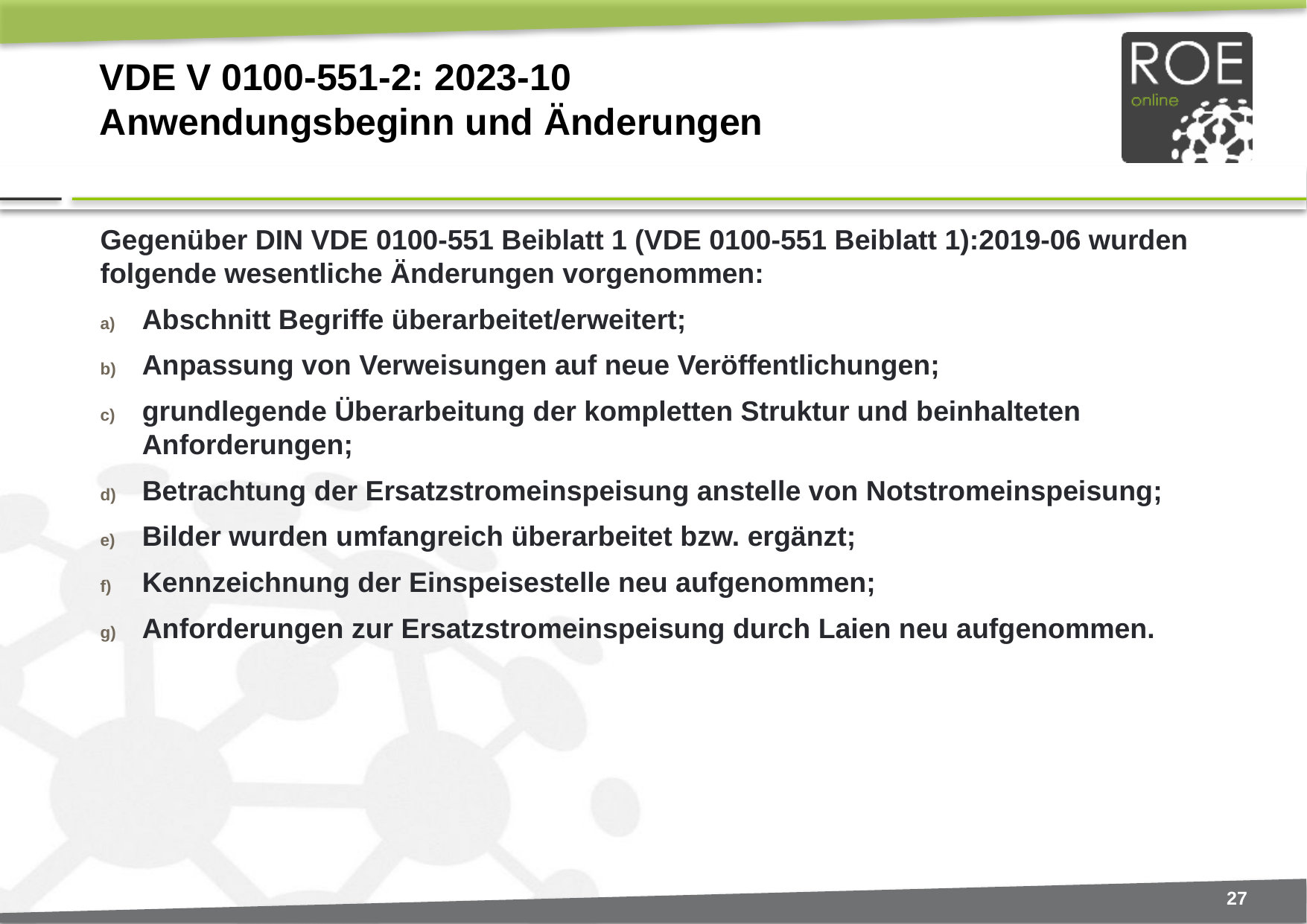

# VDE V 0100-551-2: 2023-10 Anwendungsbeginn und Änderungen
Gegenüber DIN VDE 0100-551 Beiblatt 1 (VDE 0100-551 Beiblatt 1):2019-06 wurden folgende wesentliche Änderungen vorgenommen:
Abschnitt Begriffe überarbeitet/erweitert;
Anpassung von Verweisungen auf neue Veröffentlichungen;
grundlegende Überarbeitung der kompletten Struktur und beinhalteten Anforderungen;
Betrachtung der Ersatzstromeinspeisung anstelle von Notstromeinspeisung;
Bilder wurden umfangreich überarbeitet bzw. ergänzt;
Kennzeichnung der Einspeisestelle neu aufgenommen;
Anforderungen zur Ersatzstromeinspeisung durch Laien neu aufgenommen.
27